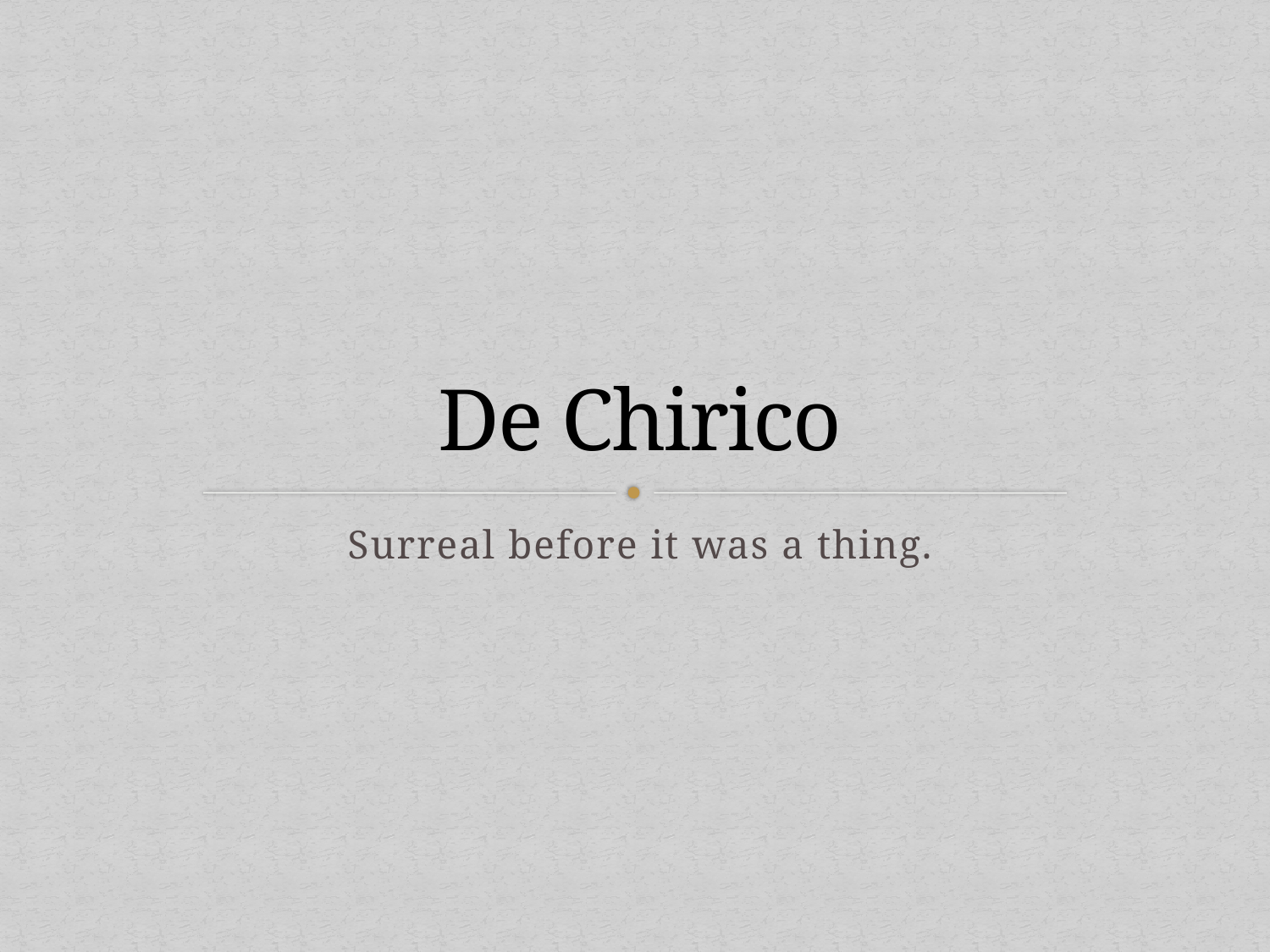

# De Chirico
Surreal before it was a thing.